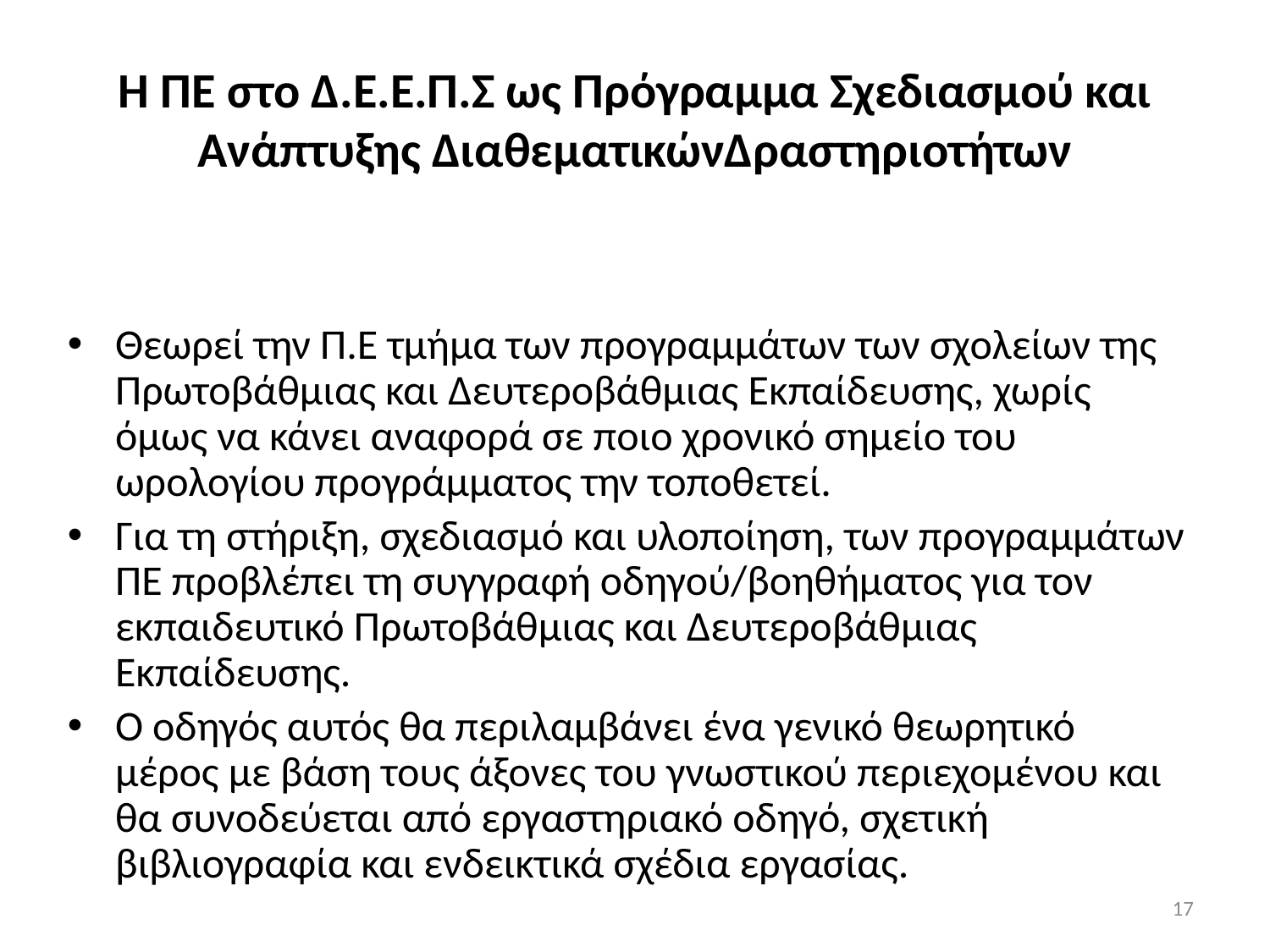

# Η ΠΕ στο Δ.Ε.Ε.Π.Σ ως Πρόγραμμα Σχεδιασμού και Ανάπτυξης ΔιαθεματικώνΔραστηριοτήτων
Θεωρεί την Π.Ε τμήμα των προγραμμάτων των σχολείων της Πρωτοβάθμιας και Δευτεροβάθμιας Εκπαίδευσης, χωρίς όμως να κάνει αναφορά σε ποιο χρονικό σημείο του ωρολογίου προγράμματος την τοποθετεί.
Για τη στήριξη, σχεδιασμό και υλοποίηση, των προγραμμάτων ΠΕ προβλέπει τη συγγραφή οδηγού/βοηθήματος για τον εκπαιδευτικό Πρωτοβάθμιας και Δευτεροβάθμιας Εκπαίδευσης.
Ο οδηγός αυτός θα περιλαμβάνει ένα γενικό θεωρητικό μέρος με βάση τους άξονες του γνωστικού περιεχομένου και θα συνοδεύεται από εργαστηριακό οδηγό, σχετική βιβλιογραφία και ενδεικτικά σχέδια εργασίας.
17